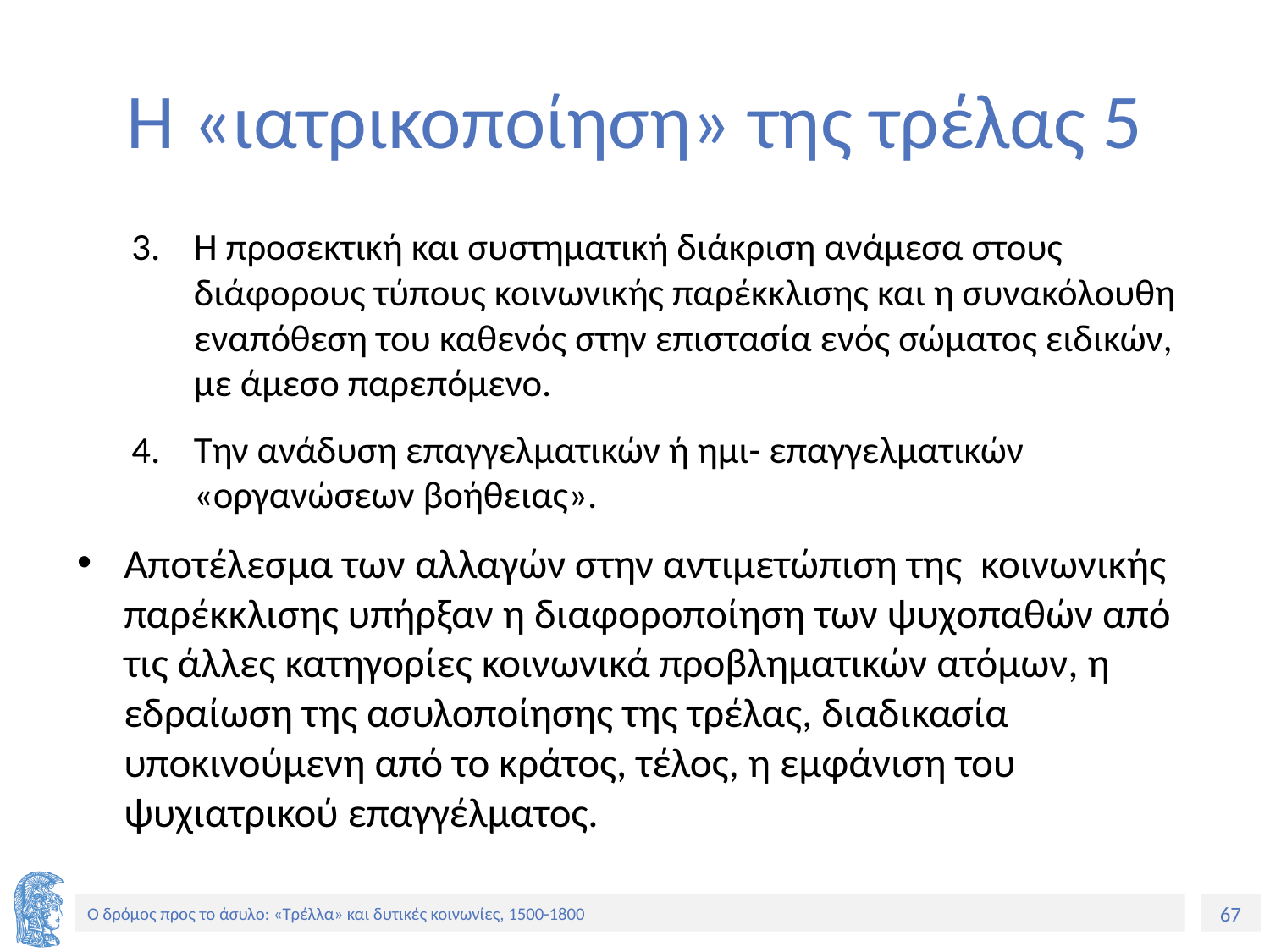

# Η «ιατρικοποίηση» της τρέλας 5
Η προσεκτική και συστηματική διάκριση ανάμεσα στους διάφορους τύπους κοινωνικής παρέκκλισης και η συνακόλουθη εναπόθεση του καθενός στην επιστασία ενός σώματος ειδικών, με άμεσο παρεπόμενο.
Την ανάδυση επαγγελματικών ή ημι- επαγγελματικών «οργανώσεων βοήθειας».
Αποτέλεσμα των αλλαγών στην αντιμετώπιση της  κοινωνικής παρέκκλισης υπήρξαν η διαφοροποίηση των ψυχοπαθών από τις άλλες κατηγορίες κοινωνικά προβληματικών ατόμων, η εδραίωση της ασυλοποίησης της τρέλας, διαδικασία υποκινούμενη από το κράτος, τέλος, η εμφάνιση του ψυχιατρικού επαγγέλματος.